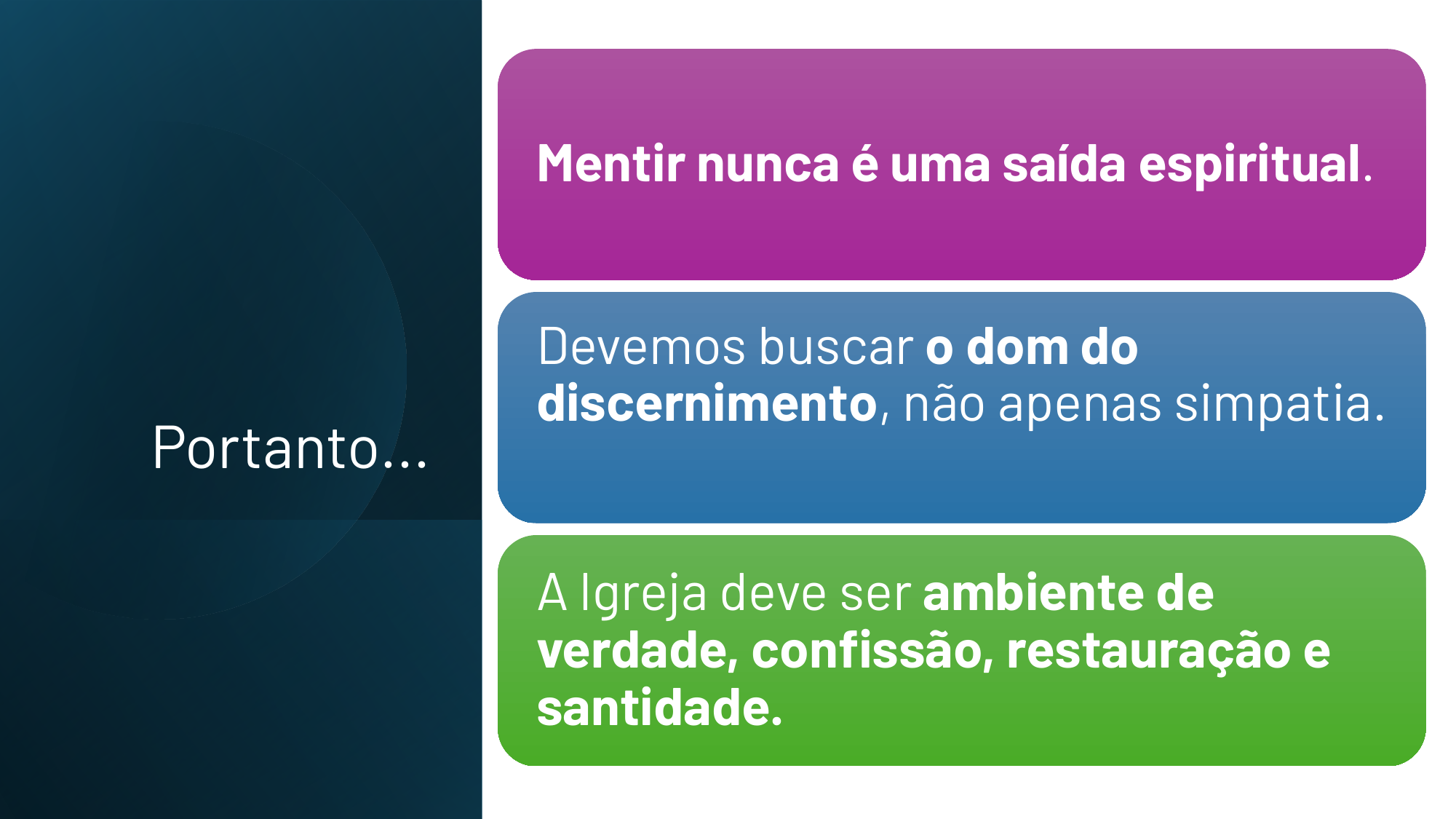

Mentir nunca é uma saída espiritual.
Devemos buscar o dom do discernimento, não apenas simpatia.
A Igreja deve ser ambiente de verdade, confissão, restauração e santidade.

# Portanto...